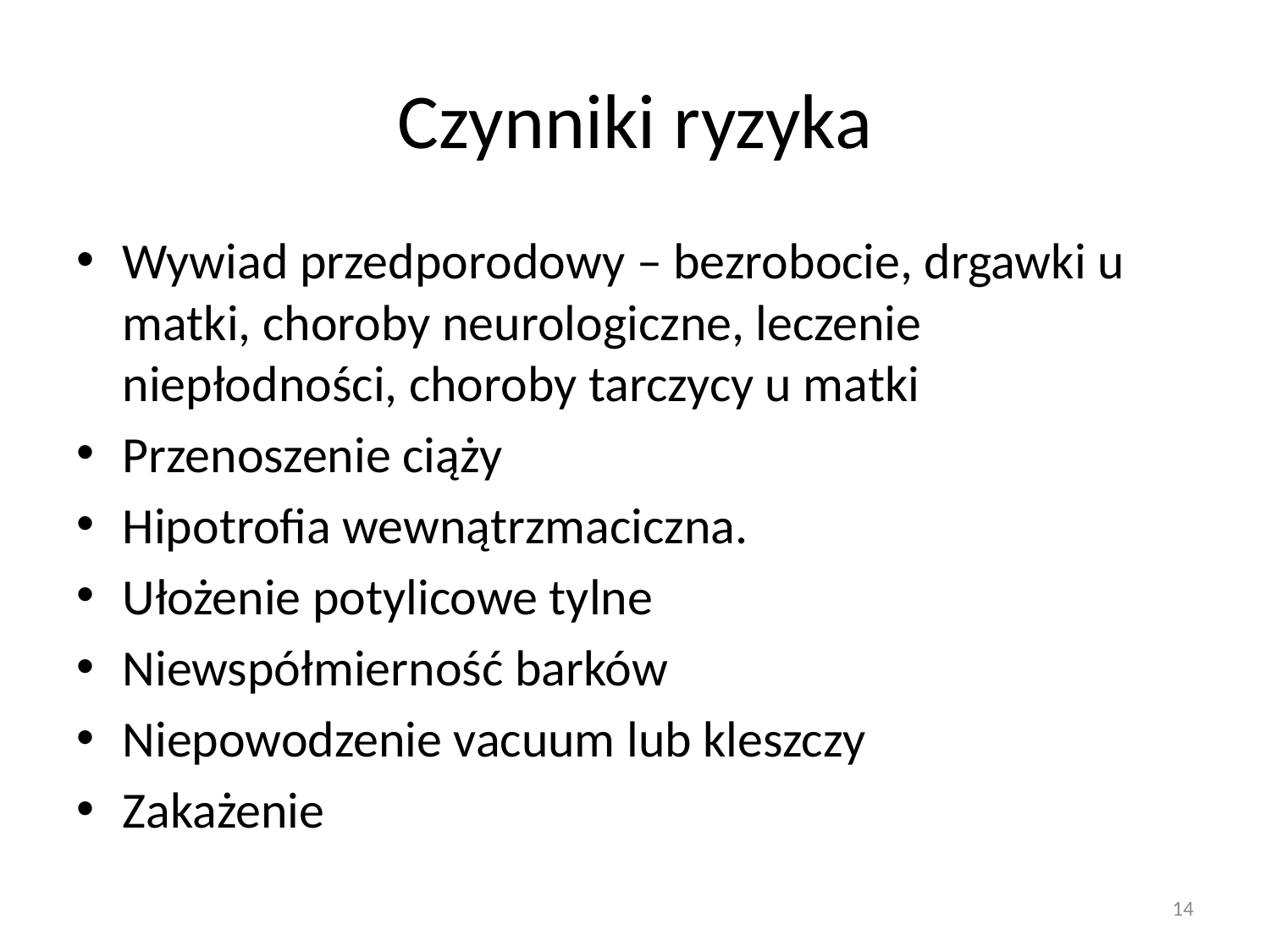

# Czynniki ryzyka
Wywiad przedporodowy – bezrobocie, drgawki u matki, choroby neurologiczne, leczenie niepłodności, choroby tarczycy u matki
Przenoszenie ciąży
Hipotrofia wewnątrzmaciczna.
Ułożenie potylicowe tylne
Niewspółmierność barków
Niepowodzenie vacuum lub kleszczy
Zakażenie
14